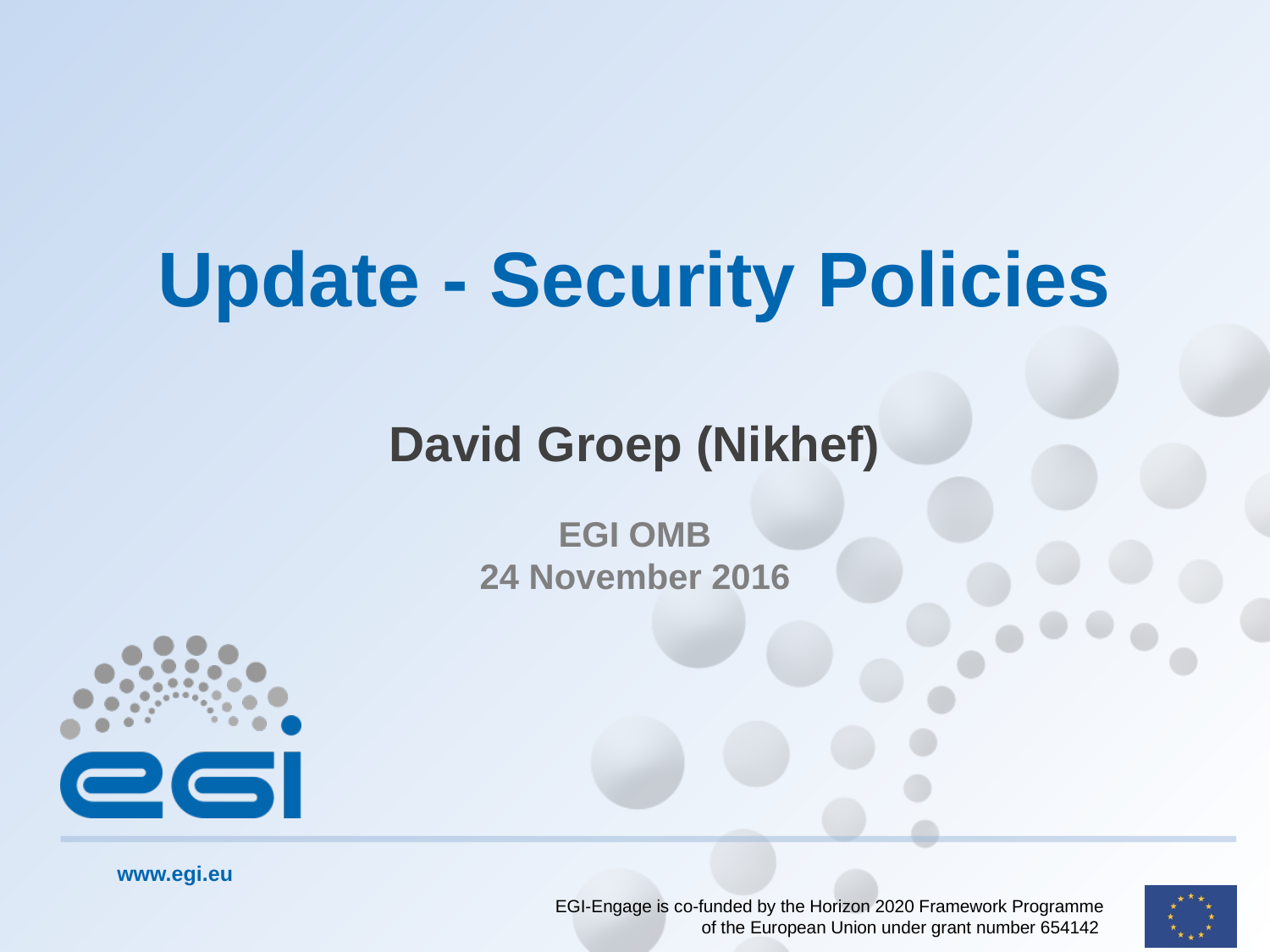

# Update - Security Policies
David Groep (Nikhef)
EGI OMB
24 November 2016